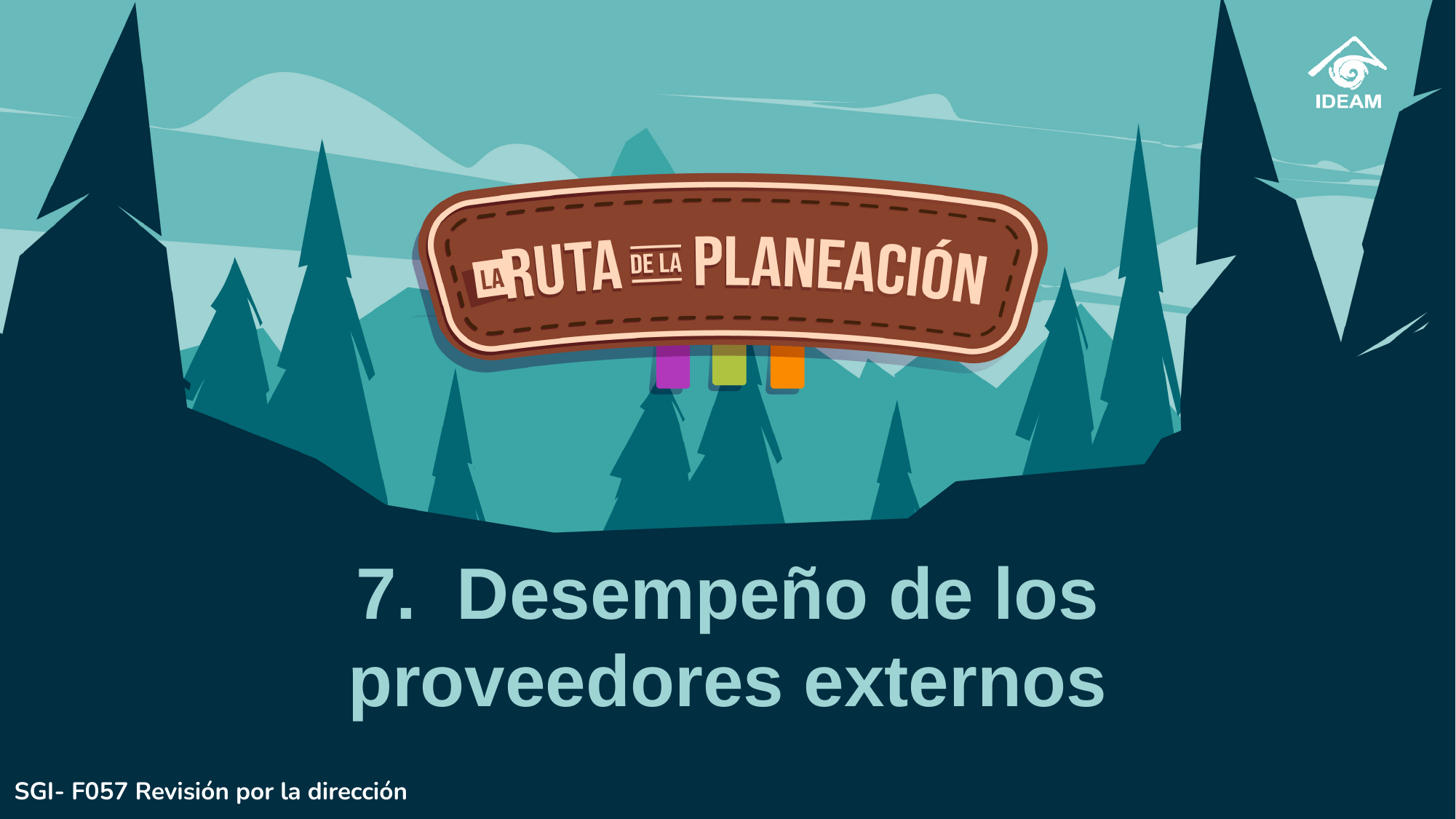

7.  Desempeño de los proveedores externos
SGI- F057 Revisión por la dirección